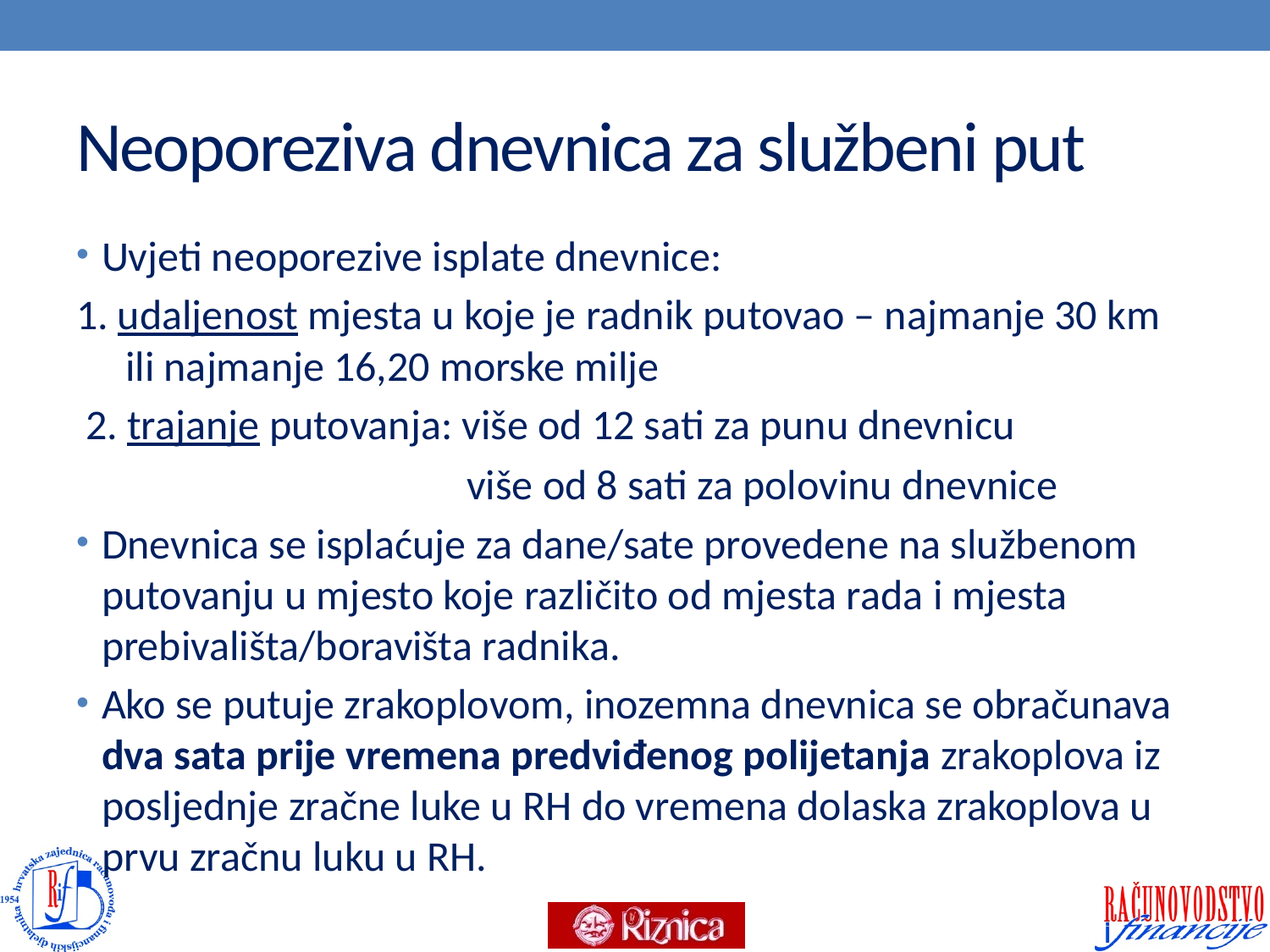

# Neoporeziva dnevnica za službeni put
Uvjeti neoporezive isplate dnevnice:
1. udaljenost mjesta u koje je radnik putovao – najmanje 30 km ili najmanje 16,20 morske milje
 2. trajanje putovanja: više od 12 sati za punu dnevnicu
                                         više od 8 sati za polovinu dnevnice
Dnevnica se isplaćuje za dane/sate provedene na službenom putovanju u mjesto koje različito od mjesta rada i mjesta prebivališta/boravišta radnika.
Ako se putuje zrakoplovom, inozemna dnevnica se obračunava dva sata prije vremena predviđenog polijetanja zrakoplova iz posljednje zračne luke u RH do vremena dolaska zrakoplova u prvu zračnu luku u RH.